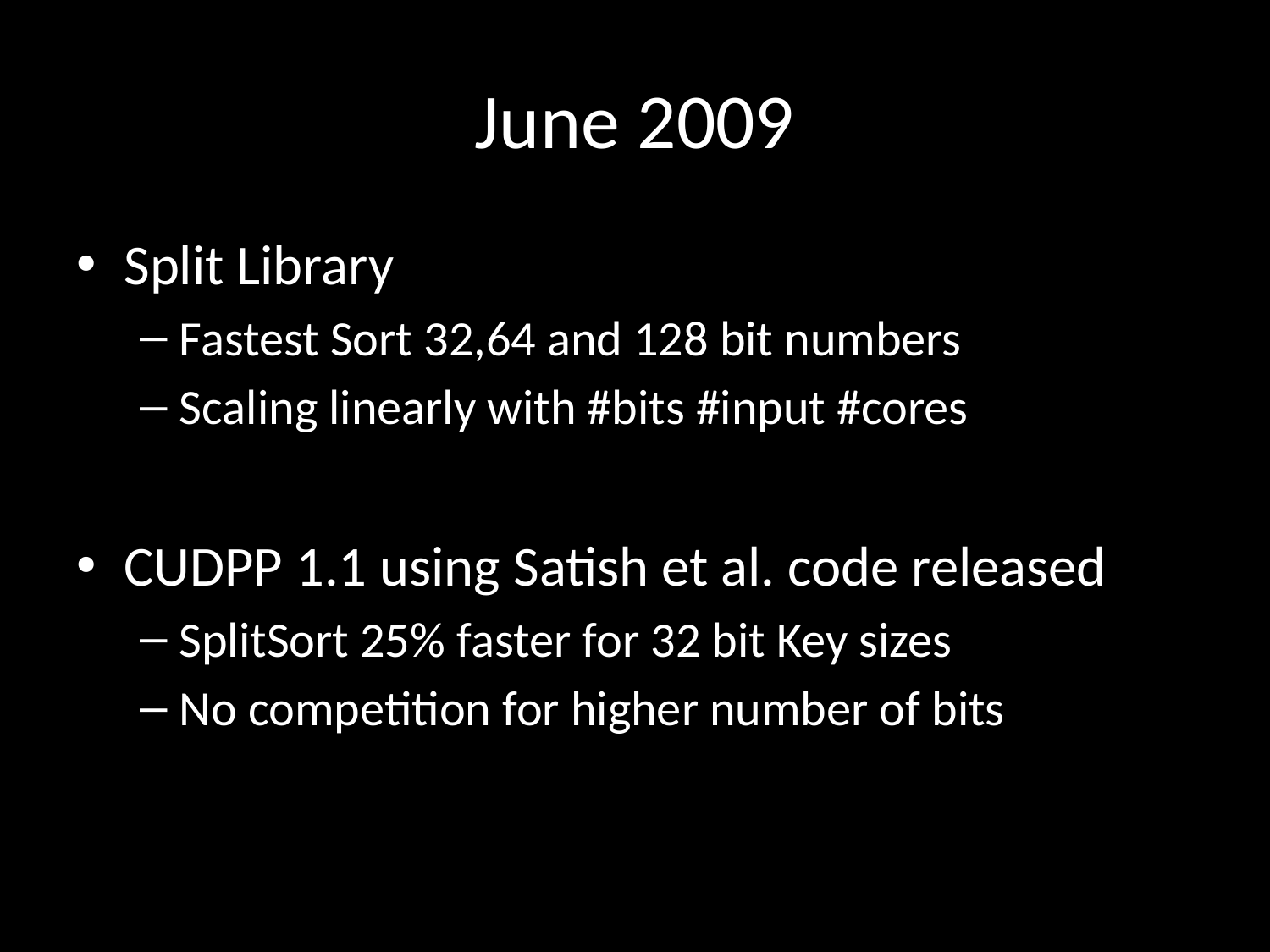

# June 2009
Split Library
Fastest Sort 32,64 and 128 bit numbers
Scaling linearly with #bits #input #cores

CUDPP 1.1 using Satish et al. code released
SplitSort 25% faster for 32 bit Key sizes
No competition for higher number of bits